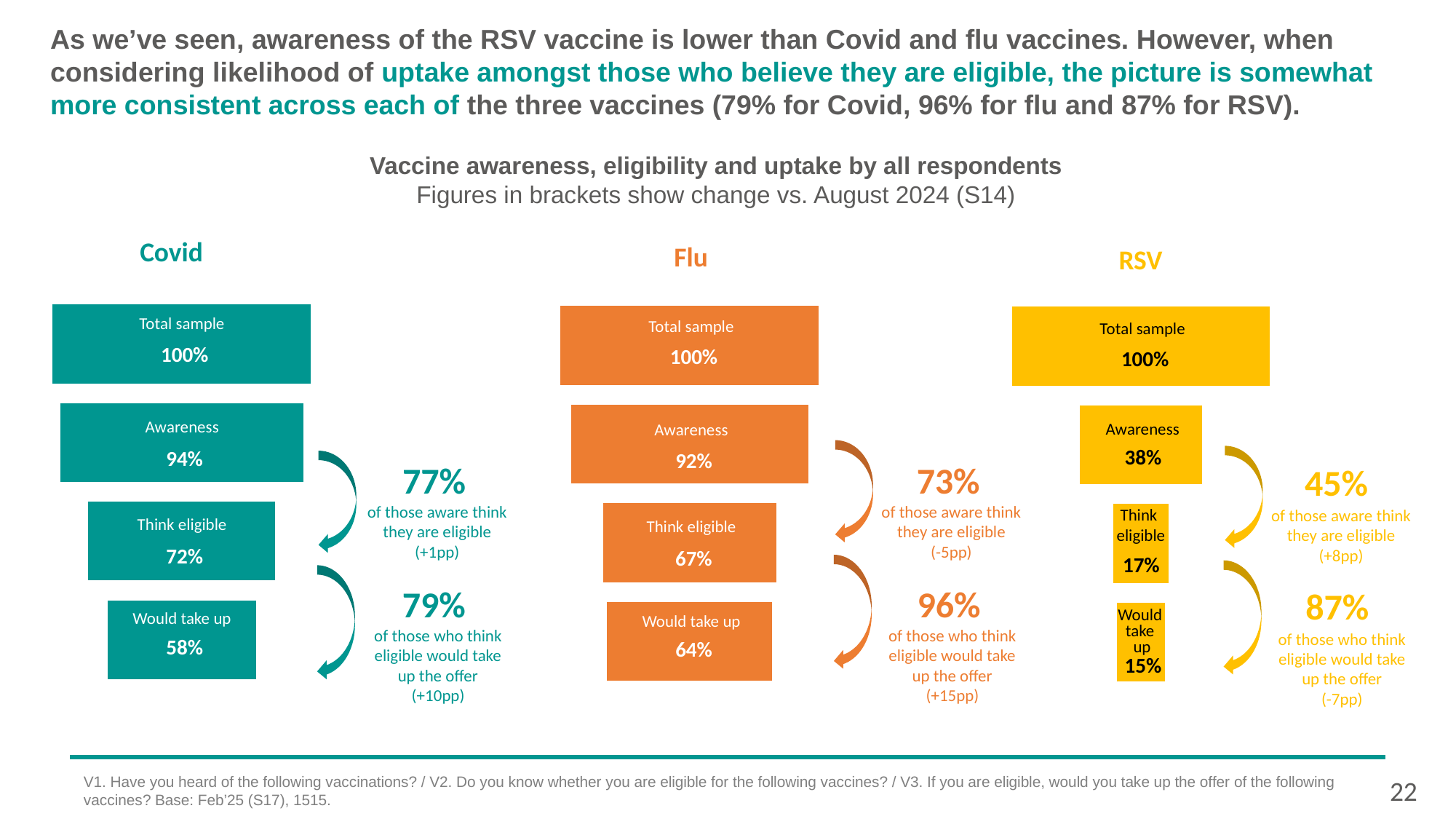

# As we’ve seen, awareness of the RSV vaccine is lower than Covid and flu vaccines. However, when considering likelihood of uptake amongst those who believe they are eligible, the picture is somewhat more consistent across each of the three vaccines (79% for Covid, 96% for flu and 87% for RSV).
Vaccine awareness, eligibility and uptake by all respondents
Figures in brackets show change vs. August 2024 (S14)
Covid
Flu
RSV

### Chart

| Category | Total | Column1 |
|---|---|---|
| All | 1.0 | -1.0 |
| Aware | 0.9412541254125413 | -0.9412541254125413 |
| Elgible | 0.7240924092409241 | -0.7240924092409241 |
| Want | 0.5755775577557756 | -0.5755775577557756 |

### Chart

| Category | Total | Column1 |
|---|---|---|
| All | 1.0 | -1.0 |
| Aware | 0.92 | -0.92 |
| Elgible | 0.67 | -0.67 |
| Want | 0.64 | -0.64 |

### Chart

| Category | Total | Column1 |
|---|---|---|
| All | 1.0 | -1.0 |
| Aware | 0.38 | -0.38 |
| Elgible | 0.17 | -0.17 |
| Want | 0.15 | -0.15 |
Total sample
Total sample
Total sample
100%
100%
100%
Awareness
Awareness
Awareness

38%
94%

92%

45%
of those aware think they are eligible
(+8pp)
77%
of those aware think they are eligible
(+1pp)
73%
of those aware think they are eligible
(-5pp)
Think
eligible
Think eligible
Think eligible
72%
67%
17%

87%
of those who think eligible would take up the offer
(-7pp)

79%
of those who think eligible would take up the offer
(+10pp)
96%
of those who think eligible would take up the offer
(+15pp)
Would
take
up
Would take up
Would take up
58%
64%
15%
V1. Have you heard of the following vaccinations? / V2. Do you know whether you are eligible for the following vaccines? / V3. If you are eligible, would you take up the offer of the following vaccines? Base: Feb’25 (S17), 1515.
22